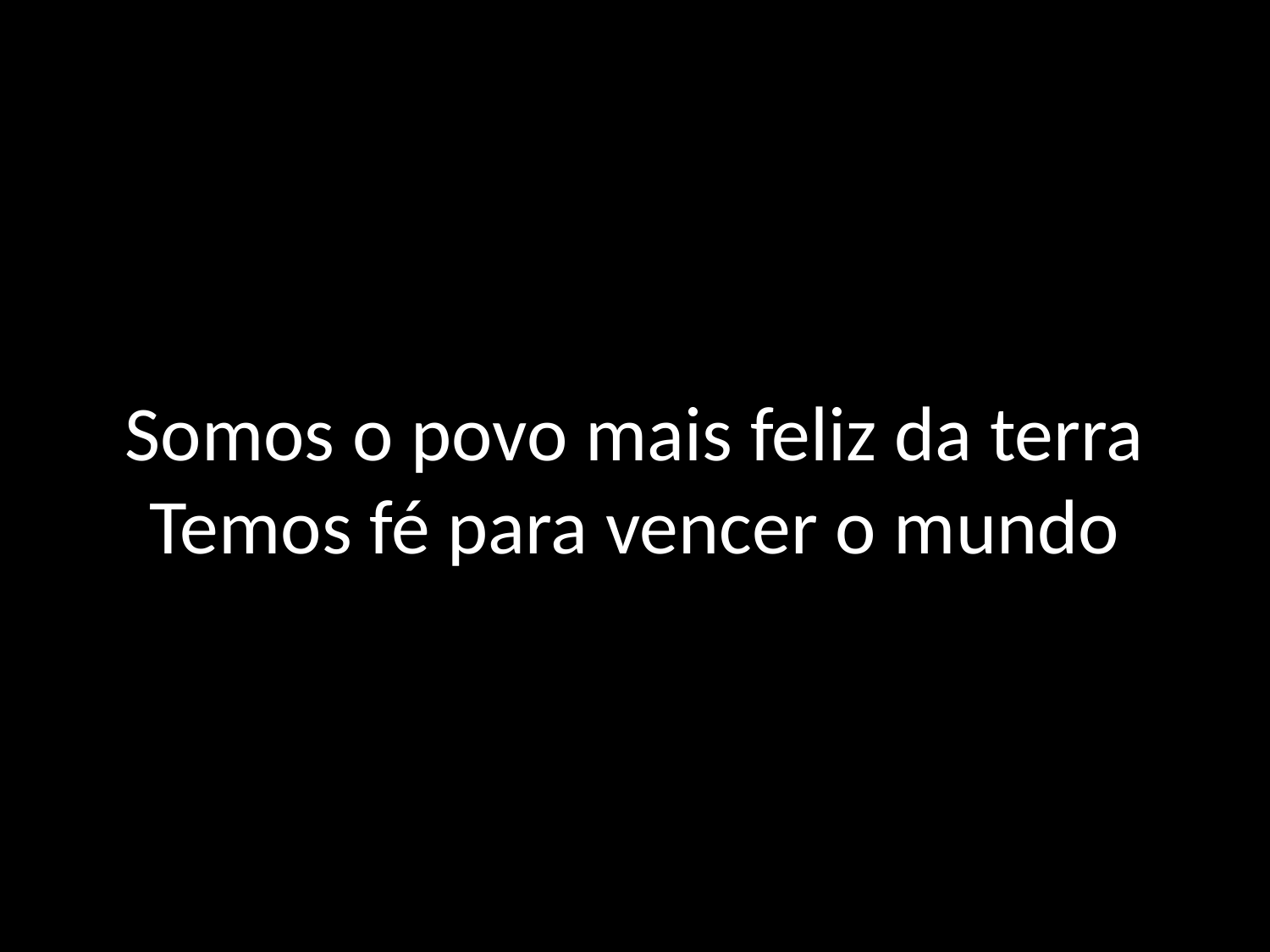

# Somos o povo mais feliz da terra Temos fé para vencer o mundo